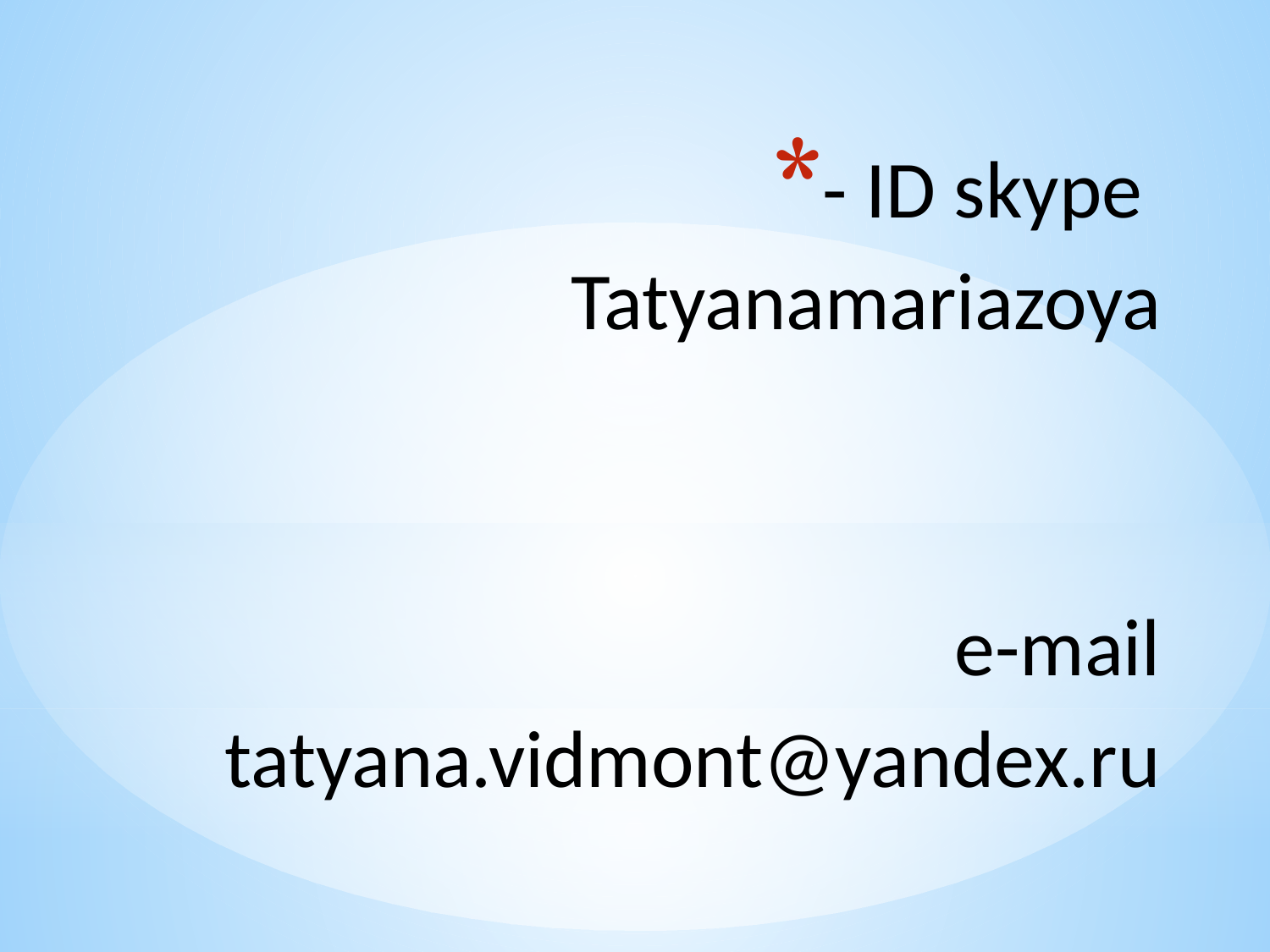

# - ID skype Tatyanamariazoya e-mail tatyana.vidmont@yandex.ru